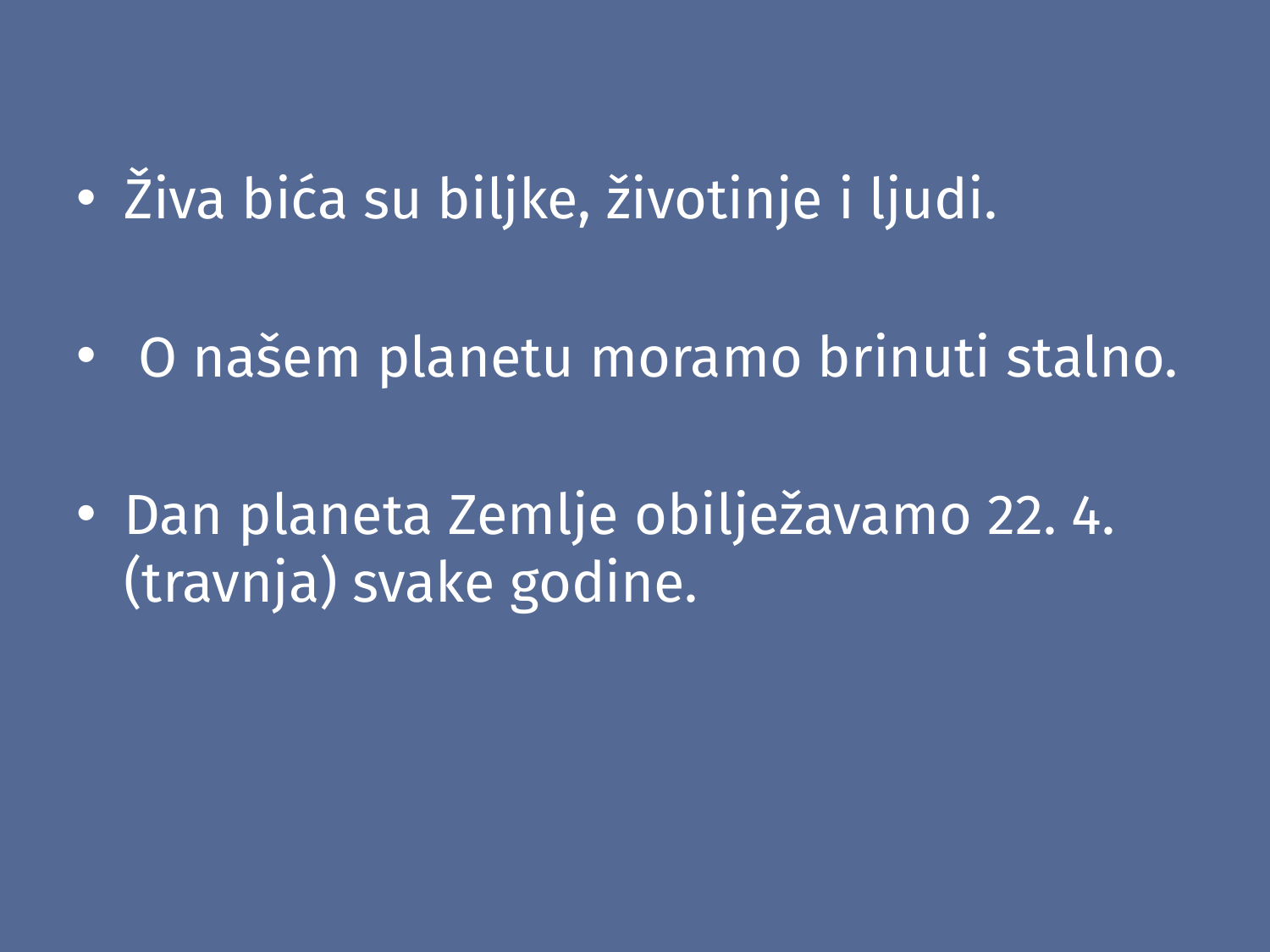

Živa bića su biljke, životinje i ljudi.

 O našem planetu moramo brinuti stalno.

Dan planeta Zemlje obilježavamo 22. 4. (travnja) svake godine.